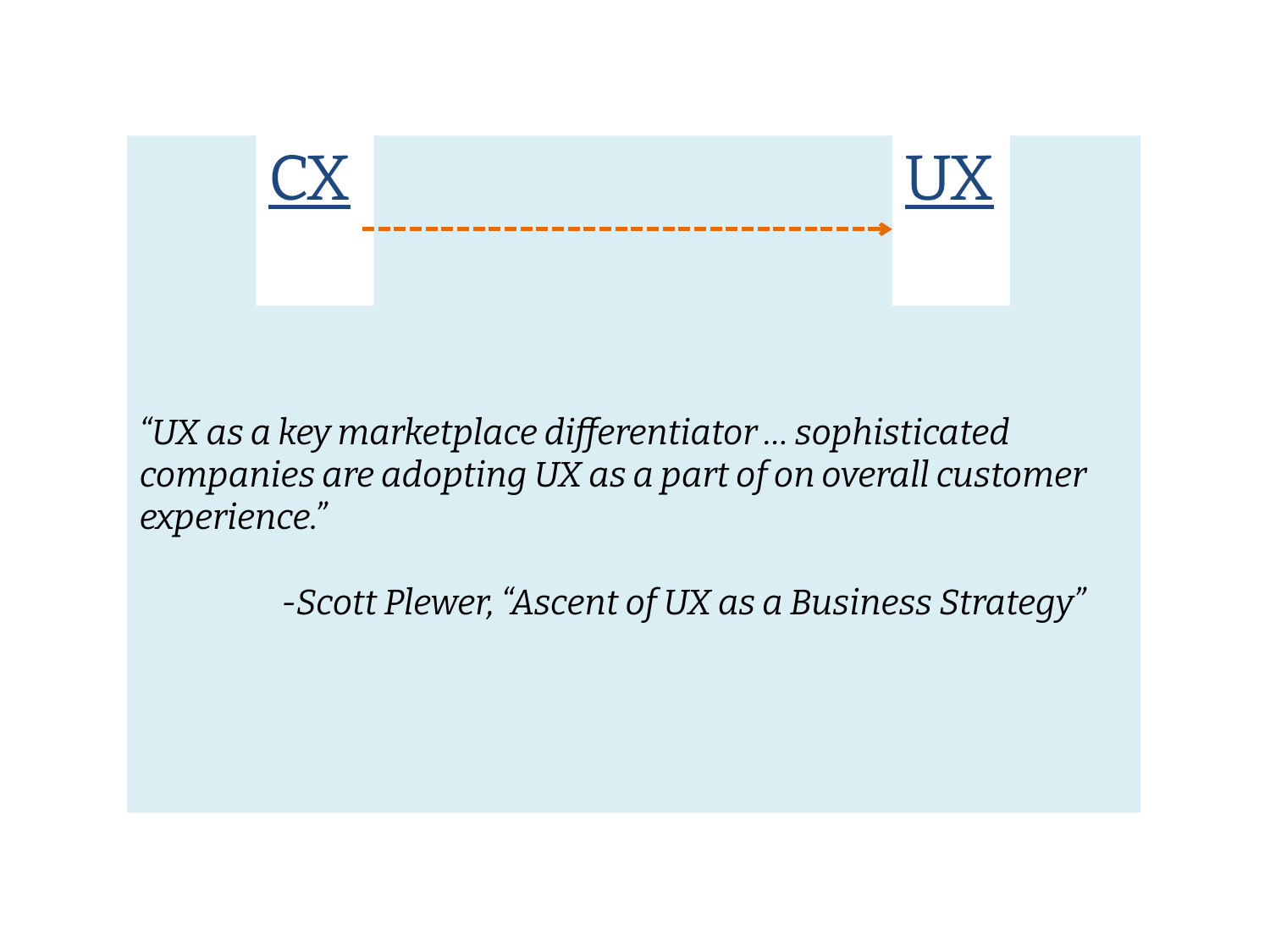

CX
UX

“UX as a key marketplace differentiator … sophisticated companies are adopting UX as a part of on overall customer experience.”

                     -Scott Plewer, “Ascent of UX as a Business Strategy”